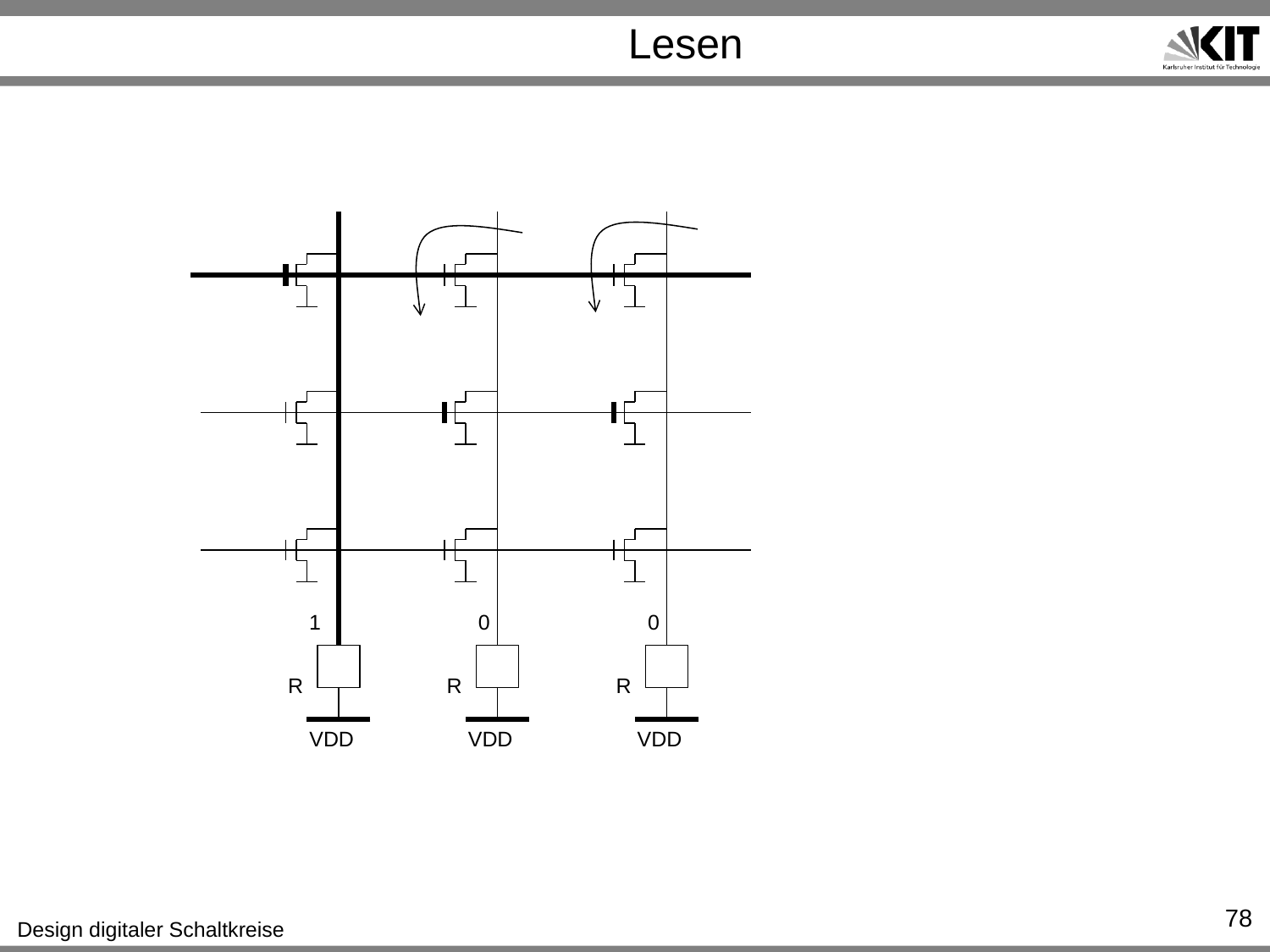

# Lesen

1
0
0

R
R
R
VDD
VDD
VDD
78